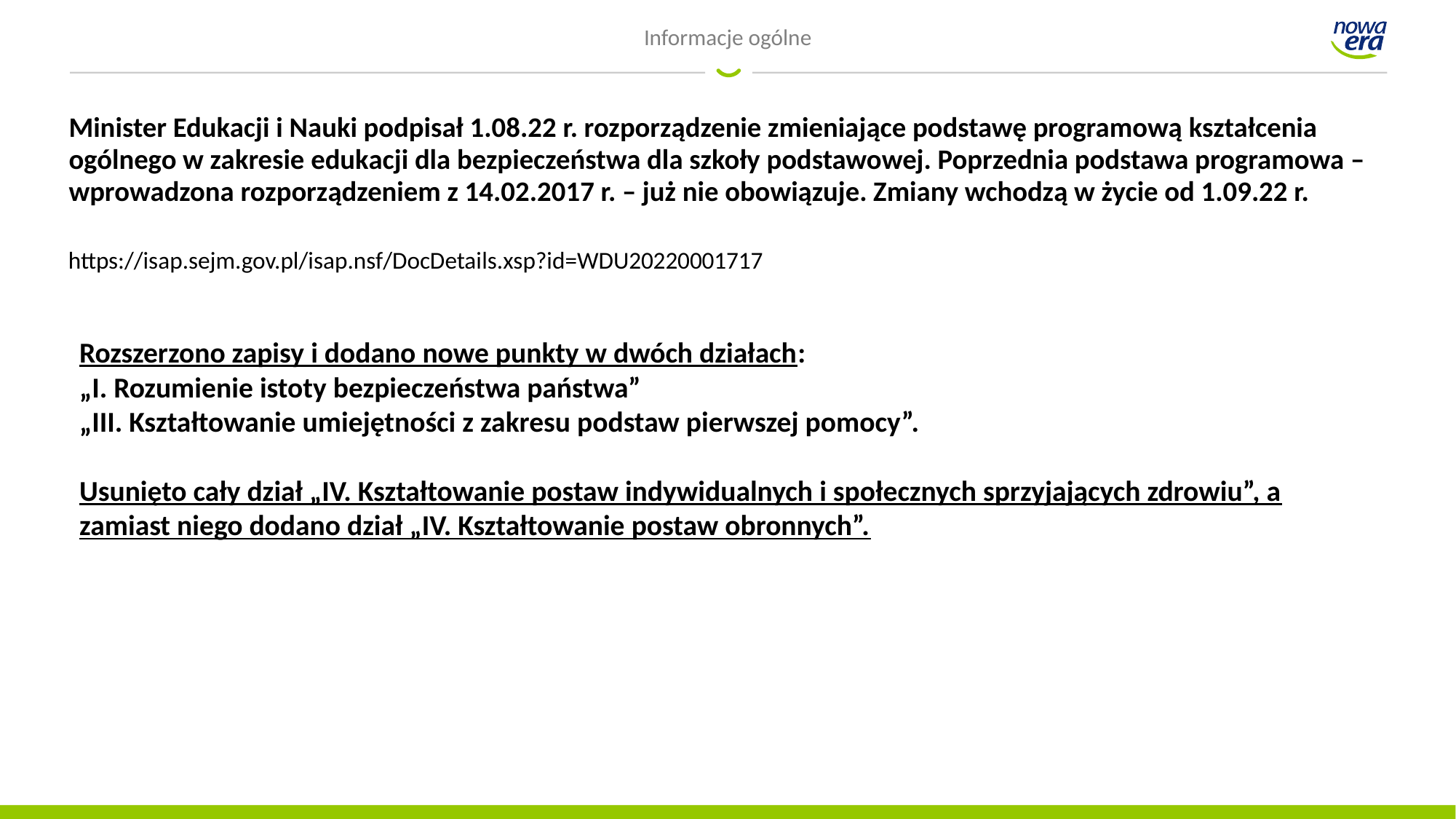

# Informacje ogólne
Minister Edukacji i Nauki podpisał 1.08.22 r. rozporządzenie zmieniające podstawę programową kształcenia ogólnego w zakresie edukacji dla bezpieczeństwa dla szkoły podstawowej. Poprzednia podstawa programowa – wprowadzona rozporządzeniem z 14.02.2017 r. – już nie obowiązuje. Zmiany wchodzą w życie od 1.09.22 r.

https://isap.sejm.gov.pl/isap.nsf/DocDetails.xsp?id=WDU20220001717
Rozszerzono zapisy i dodano nowe punkty w dwóch działach:
„I. Rozumienie istoty bezpieczeństwa państwa”
„III. Kształtowanie umiejętności z zakresu podstaw pierwszej pomocy”.
Usunięto cały dział „IV. Kształtowanie postaw indywidualnych i społecznych sprzyjających zdrowiu”, a zamiast niego dodano dział „IV. Kształtowanie postaw obronnych”.